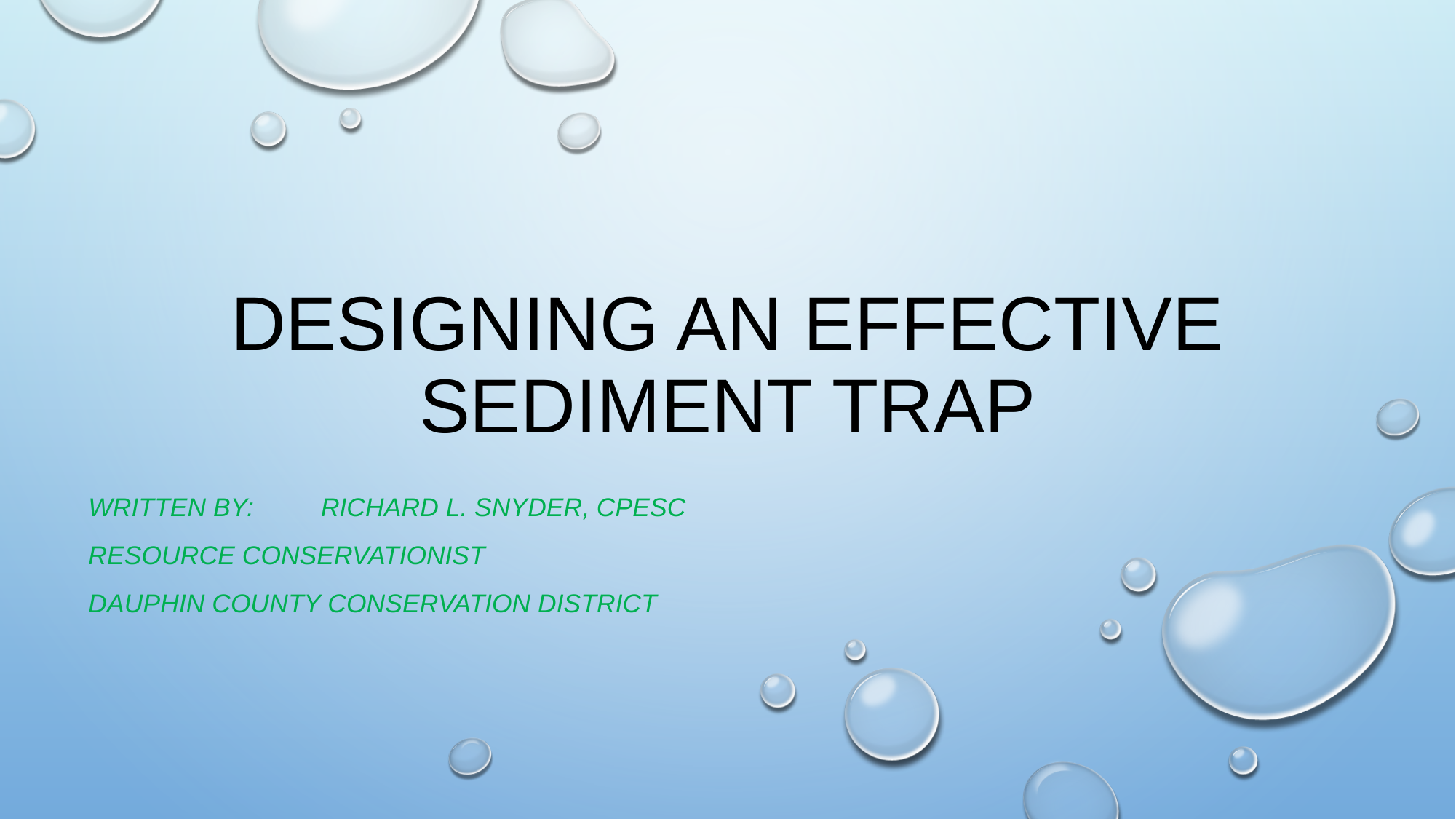

# Designing an effective sediment trap

			Written by:	richard l. Snyder, cpesc
					resource conservationist
					Dauphin county conservation district